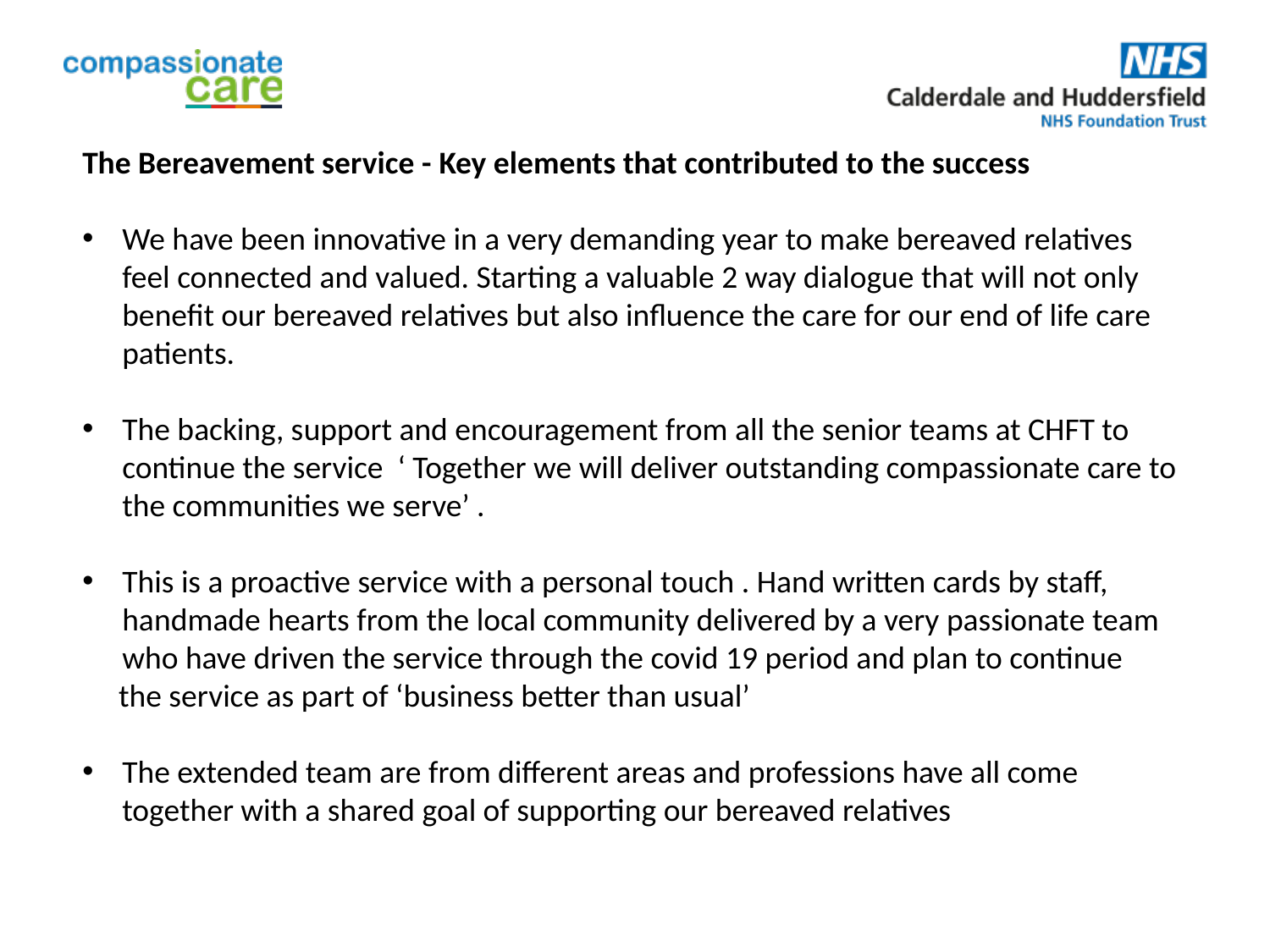

The Bereavement service - Key elements that contributed to the success

We have been innovative in a very demanding year to make bereaved relatives feel connected and valued. Starting a valuable 2 way dialogue that will not only benefit our bereaved relatives but also influence the care for our end of life care patients.

The backing, support and encouragement from all the senior teams at CHFT to continue the service  ‘ Together we will deliver outstanding compassionate care to the communities we serve’ .

This is a proactive service with a personal touch . Hand written cards by staff, handmade hearts from the local community delivered by a very passionate team who have driven the service through the covid 19 period and plan to continue
     the service as part of ‘business better than usual’

The extended team are from different areas and professions have all come together with a shared goal of supporting our bereaved relatives